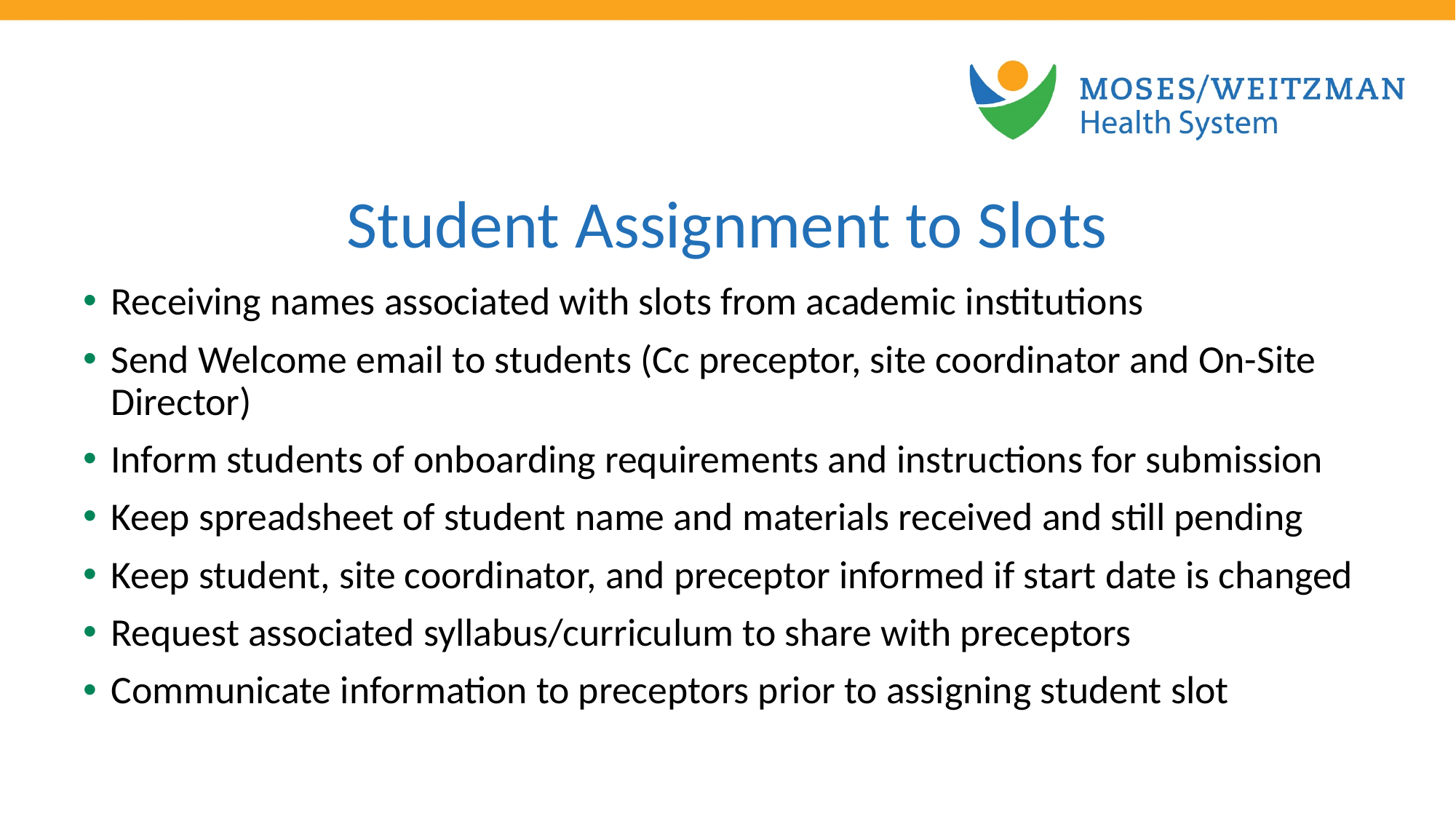

Student Assignment to Slots
Receiving names associated with slots from academic institutions
Send Welcome email to students (Cc preceptor, site coordinator and On-Site Director)
Inform students of onboarding requirements and instructions for submission
Keep spreadsheet of student name and materials received and still pending
Keep student, site coordinator, and preceptor informed if start date is changed
Request associated syllabus/curriculum to share with preceptors
Communicate information to preceptors prior to assigning student slot